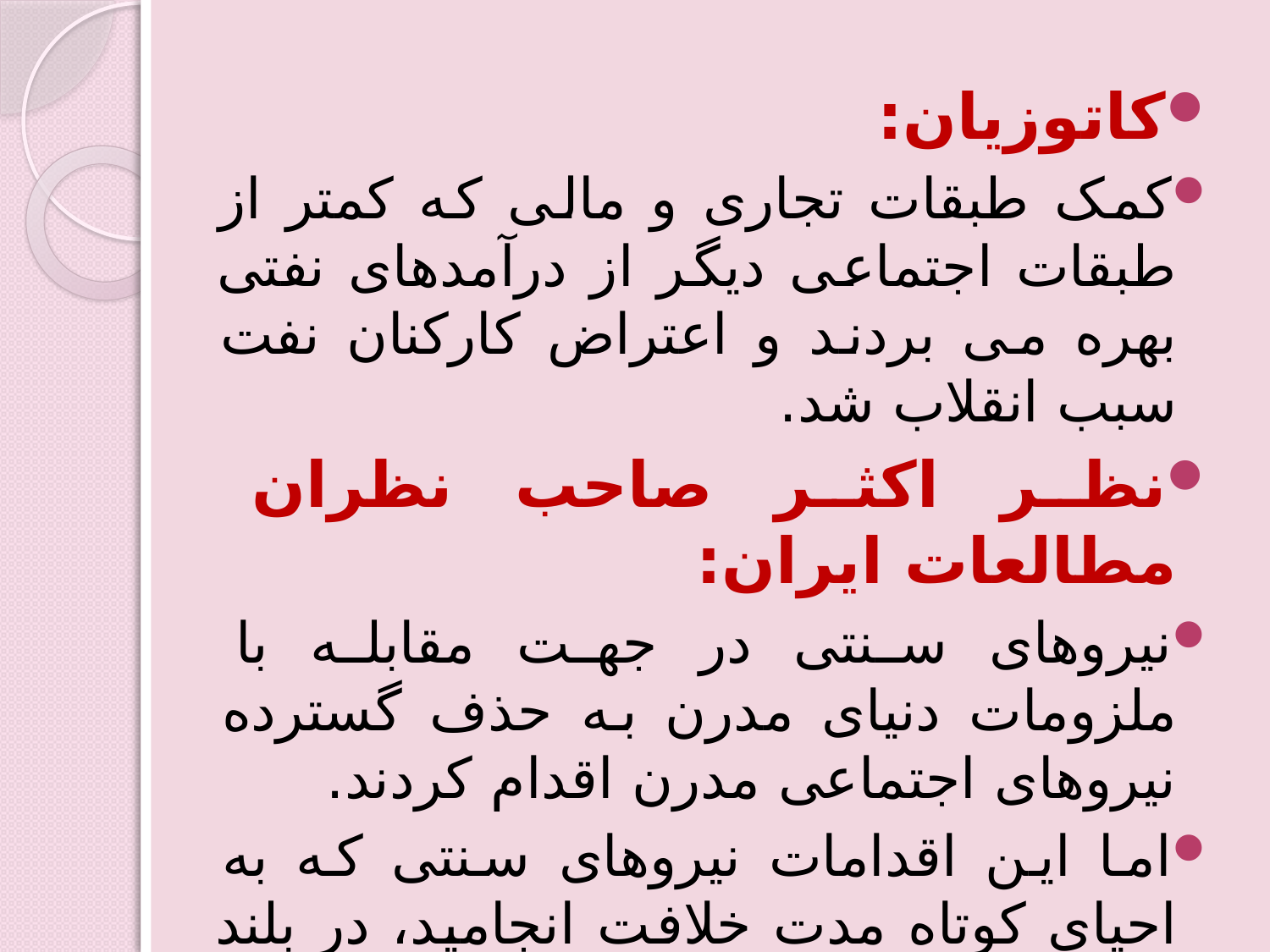

کاتوزیان:
کمک طبقات تجاری و مالی که کمتر از طبقات اجتماعی دیگر از درآمدهای نفتی بهره می بردند و اعتراض کارکنان نفت سبب انقلاب شد.
نظر اکثر صاحب نظران مطالعات ایران:
نیروهای سنتی در جهت مقابله با ملزومات دنیای مدرن به حذف گسترده نیروهای اجتماعی مدرن اقدام کردند.
اما این اقدامات نیروهای سنتی که به احیای کوتاه مدت خلافت انجامید، در بلند مدت مفید واقع نشده است.